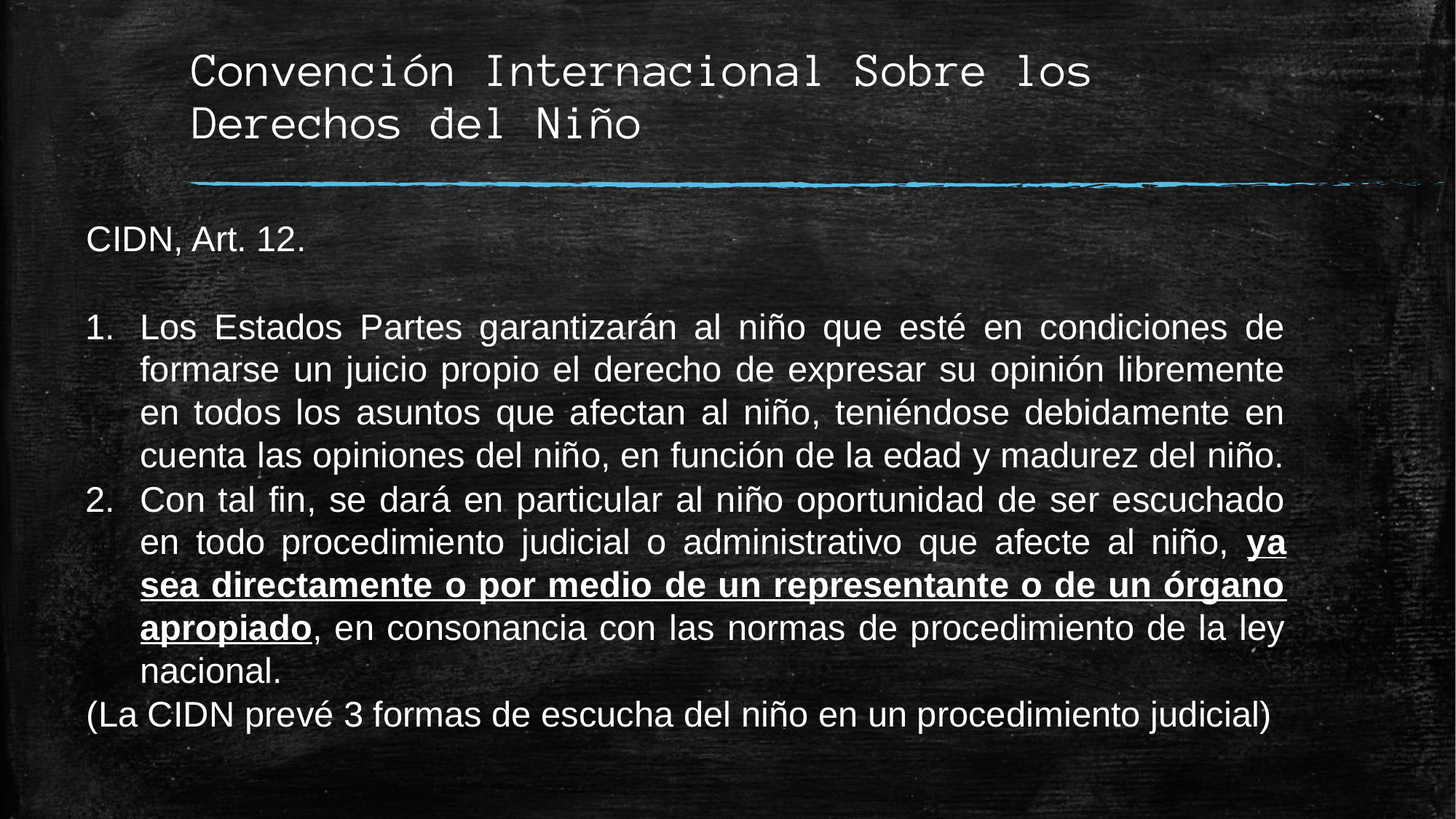

# Convención Internacional Sobre los Derechos del Niño
CIDN, Art. 12.

Los Estados Partes garantizarán al niño que esté en condiciones de formarse un juicio propio el derecho de expresar su opinión libremente en todos los asuntos que afectan al niño, teniéndose debidamente en cuenta las opiniones del niño, en función de la edad y madurez del niño.
Con tal fin, se dará en particular al niño oportunidad de ser escuchado en todo procedimiento judicial o administrativo que afecte al niño, ya sea directamente o por medio de un representante o de un órgano apropiado, en consonancia con las normas de procedimiento de la ley nacional.
(La CIDN prevé 3 formas de escucha del niño en un procedimiento judicial)